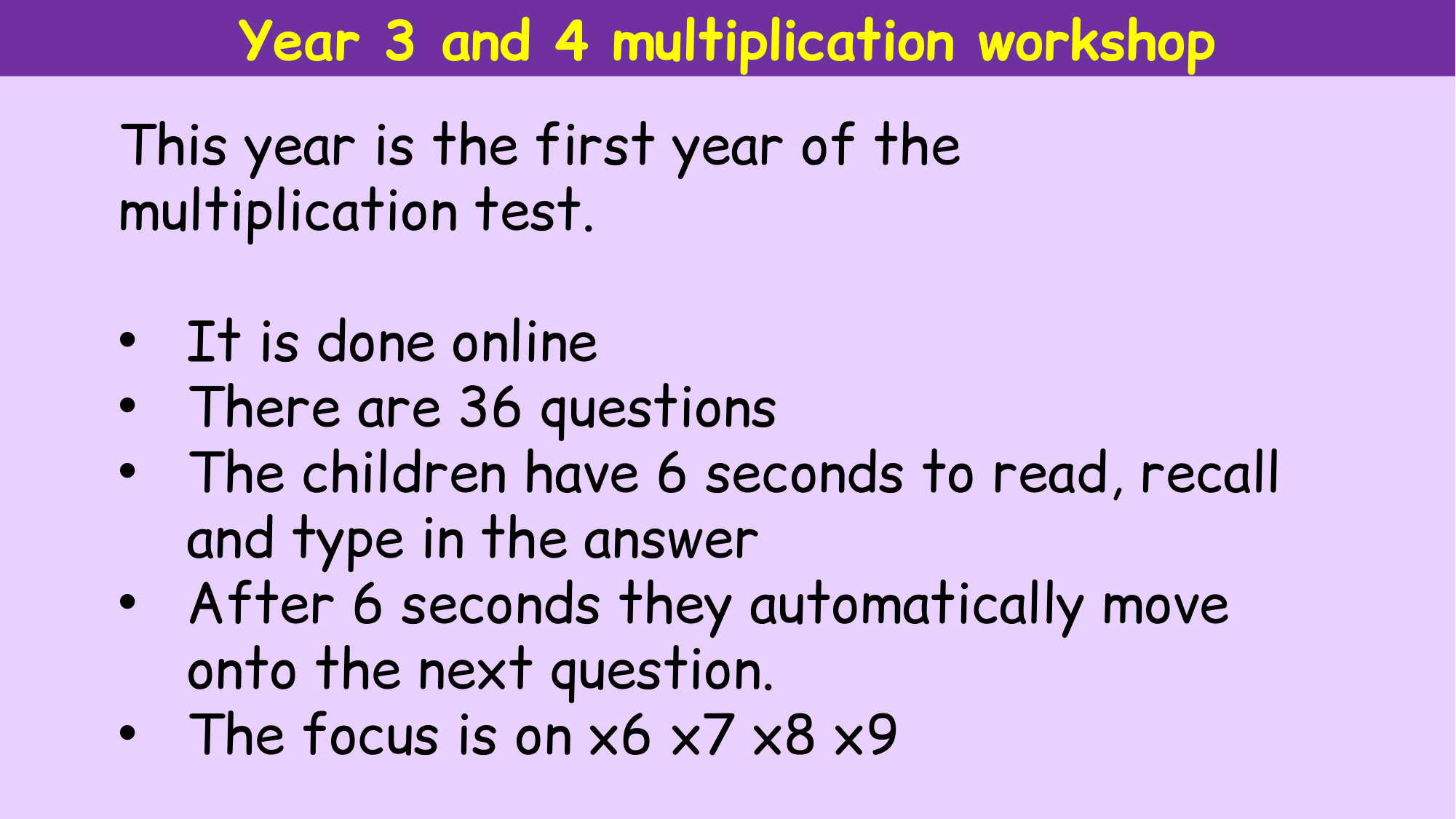

Year 3 and 4 multiplication workshop
This year is the first year of the multiplication test.

It is done online
There are 36 questions
The children have 6 seconds to read, recall and type in the answer
After 6 seconds they automatically move onto the next question.
The focus is on x6 x7 x8 x9